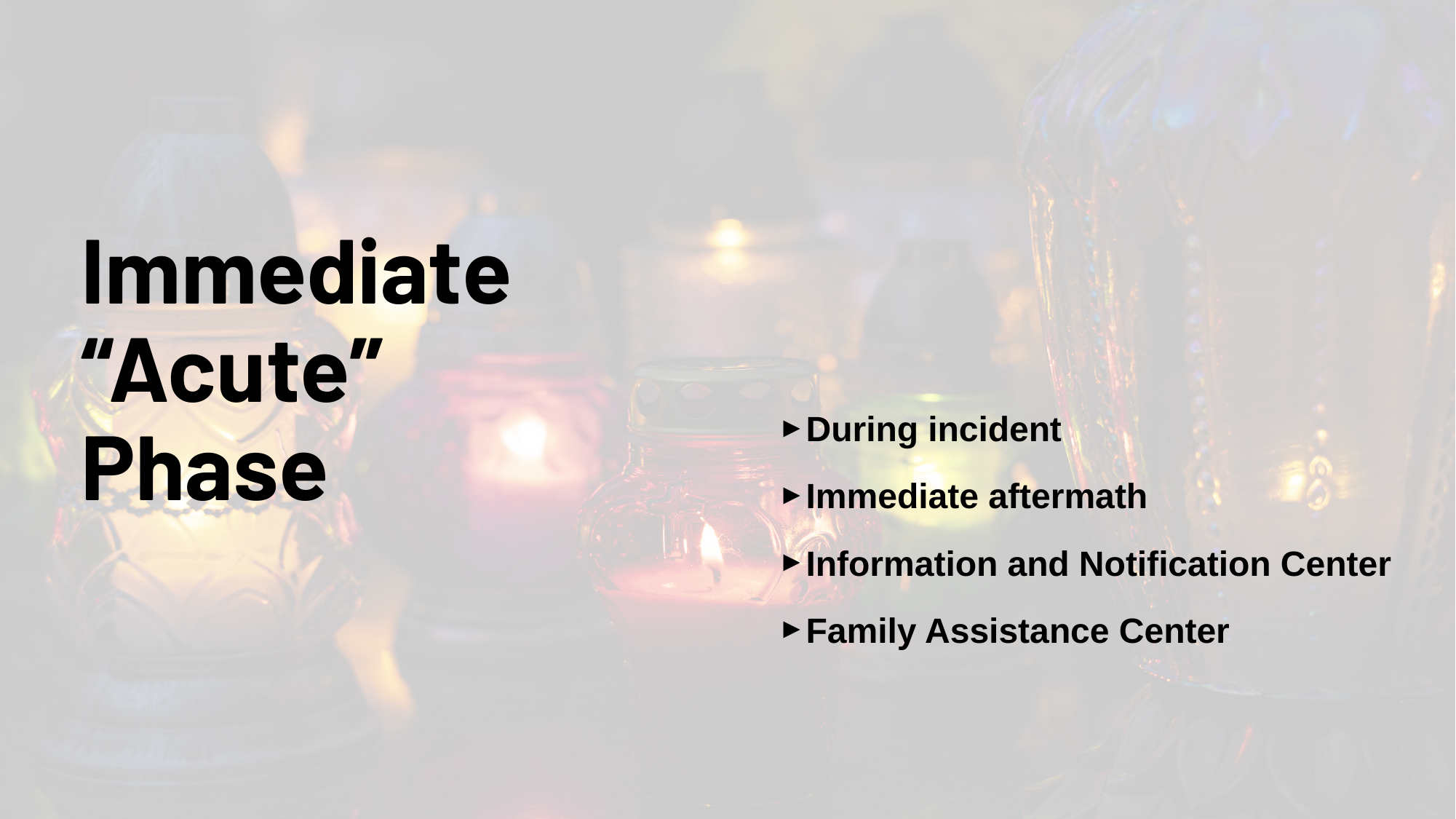

# Immediate “Acute” Phase
During incident

Immediate aftermath

Information and Notification Center

Family Assistance Center